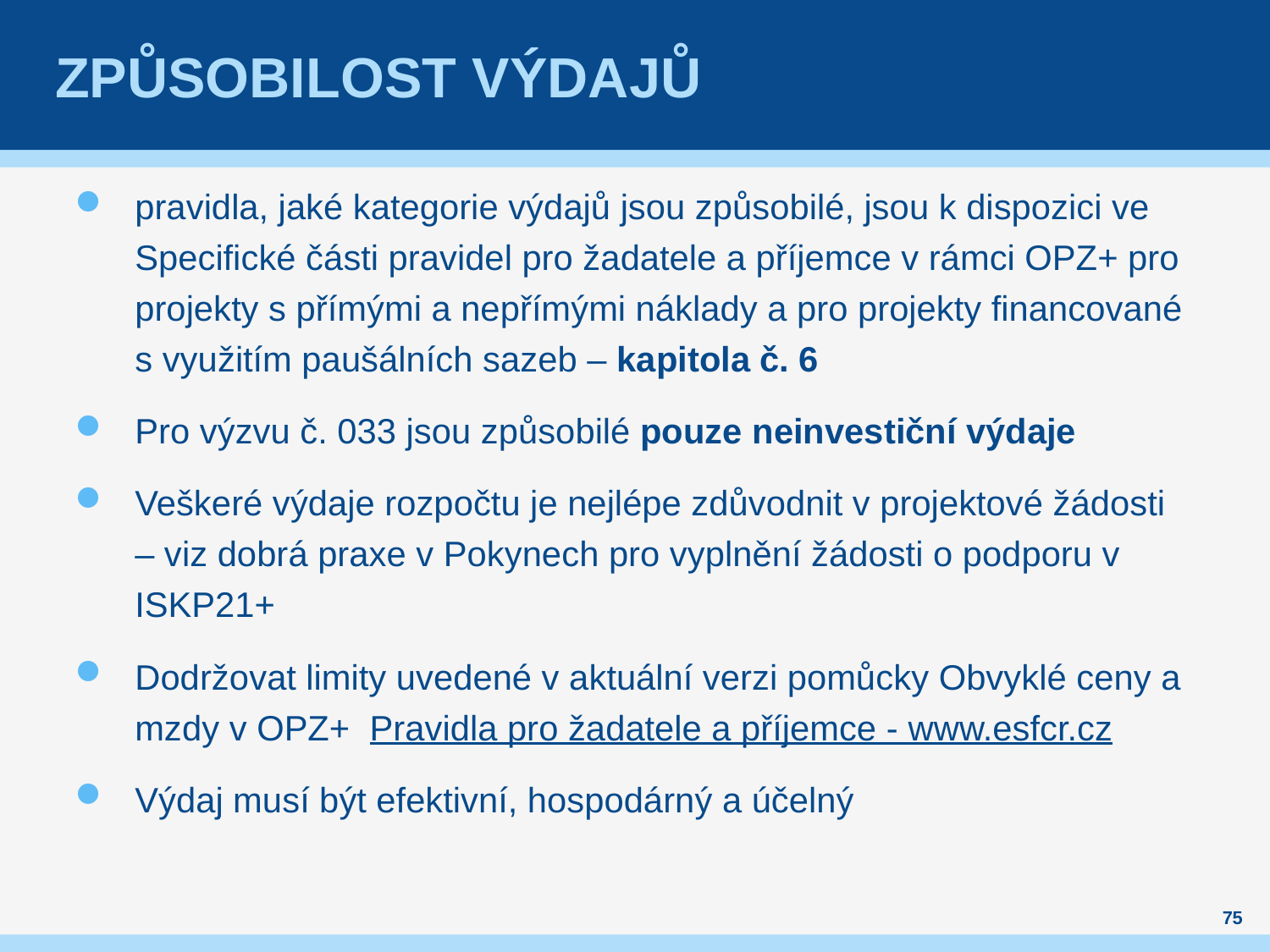

# Způsobilost výdajů
pravidla, jaké kategorie výdajů jsou způsobilé, jsou k dispozici ve Specifické části pravidel pro žadatele a příjemce v rámci OPZ+ pro projekty s přímými a nepřímými náklady a pro projekty financované s využitím paušálních sazeb – kapitola č. 6
Pro výzvu č. 033 jsou způsobilé pouze neinvestiční výdaje
Veškeré výdaje rozpočtu je nejlépe zdůvodnit v projektové žádosti – viz dobrá praxe v Pokynech pro vyplnění žádosti o podporu v ISKP21+
Dodržovat limity uvedené v aktuální verzi pomůcky Obvyklé ceny a mzdy v OPZ+  Pravidla pro žadatele a příjemce - www.esfcr.cz
Výdaj musí být efektivní, hospodárný a účelný

75